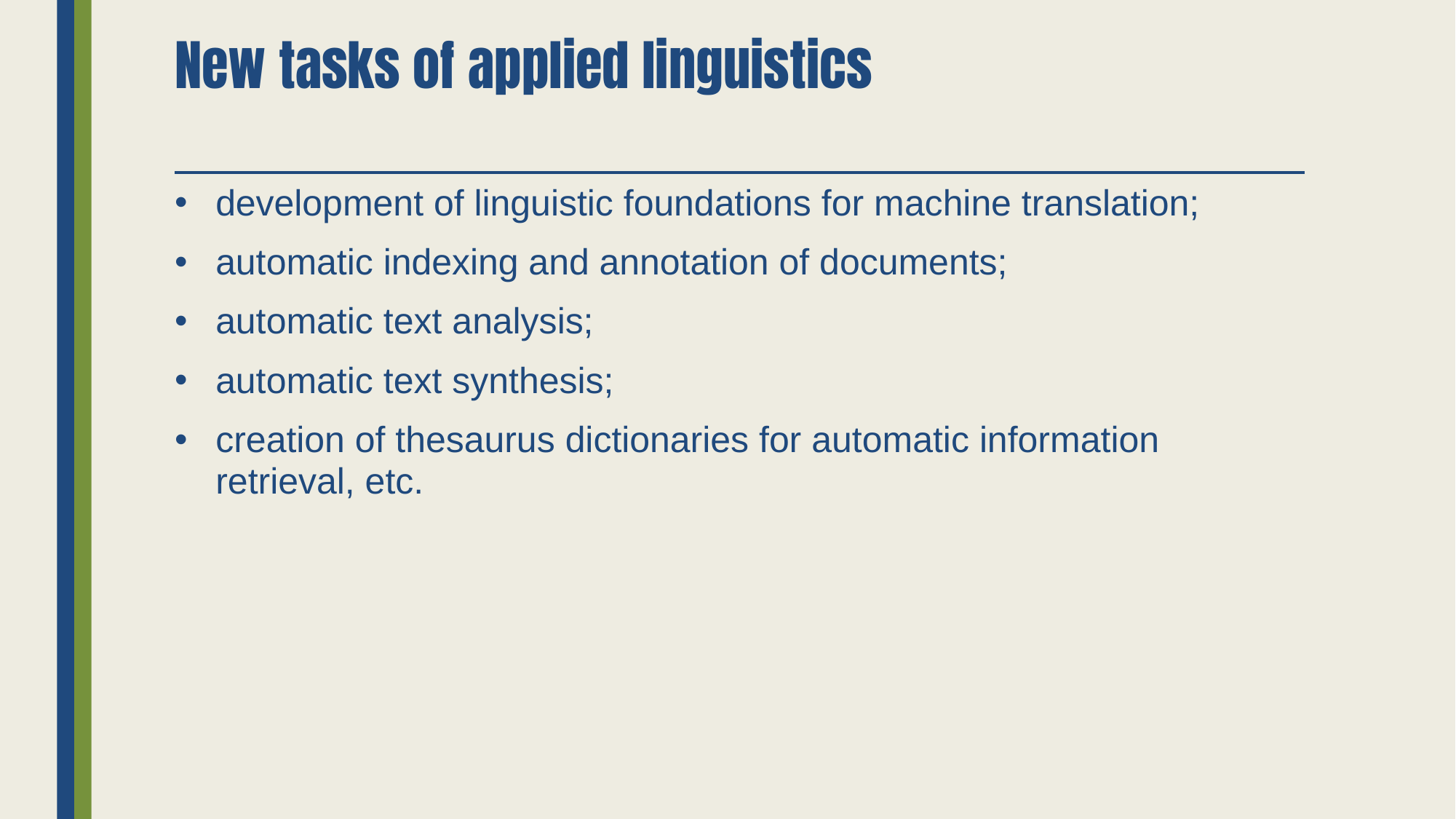

# New tasks of applied linguistics
development of linguistic foundations for machine translation;
automatic indexing and annotation of documents;
automatic text analysis;
automatic text synthesis;
creation of thesaurus dictionaries for automatic information retrieval, etc.